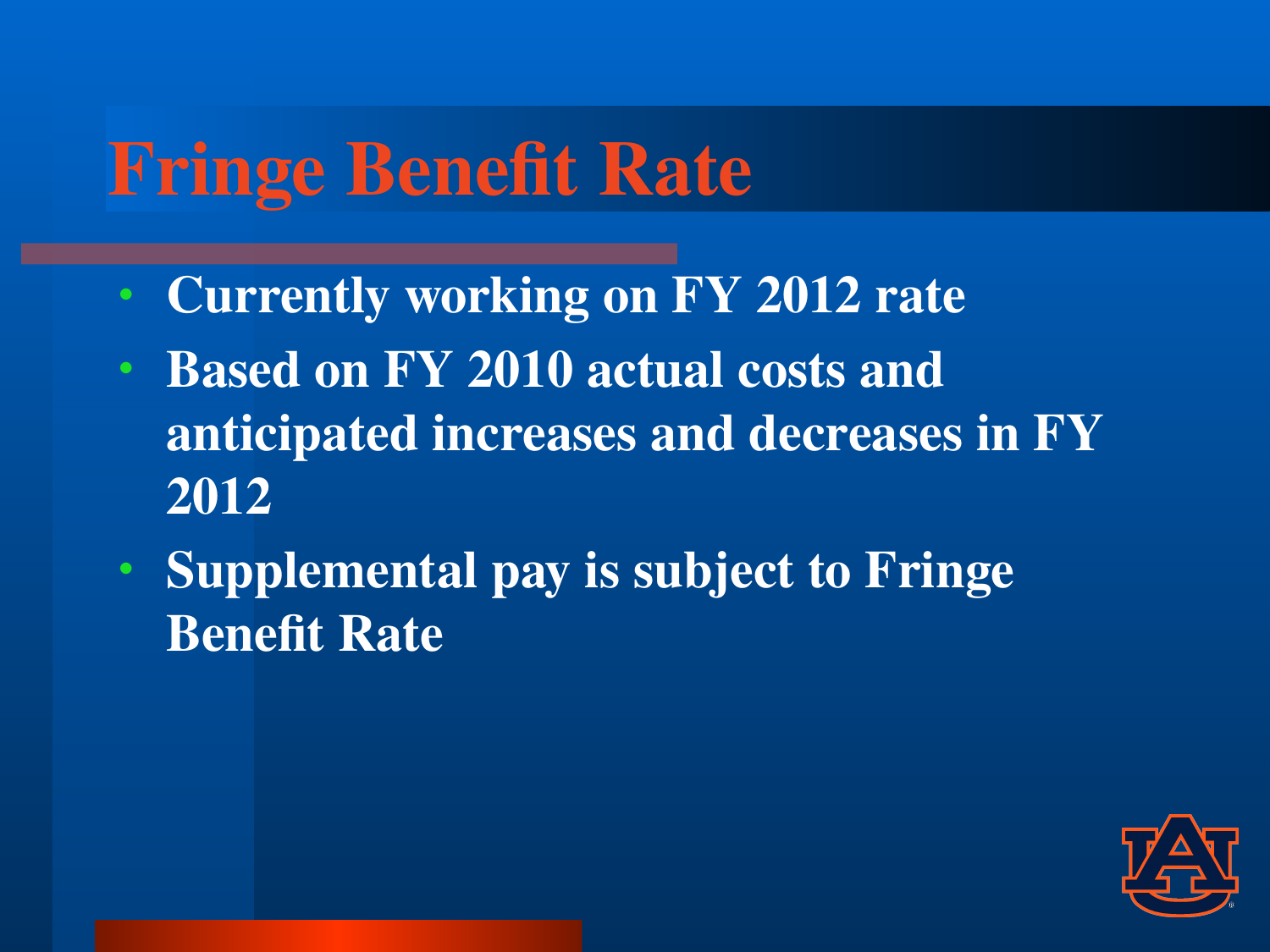

# Fringe Benefit Rate
Currently working on FY 2012 rate
Based on FY 2010 actual costs and anticipated increases and decreases in FY 2012
Supplemental pay is subject to Fringe Benefit Rate